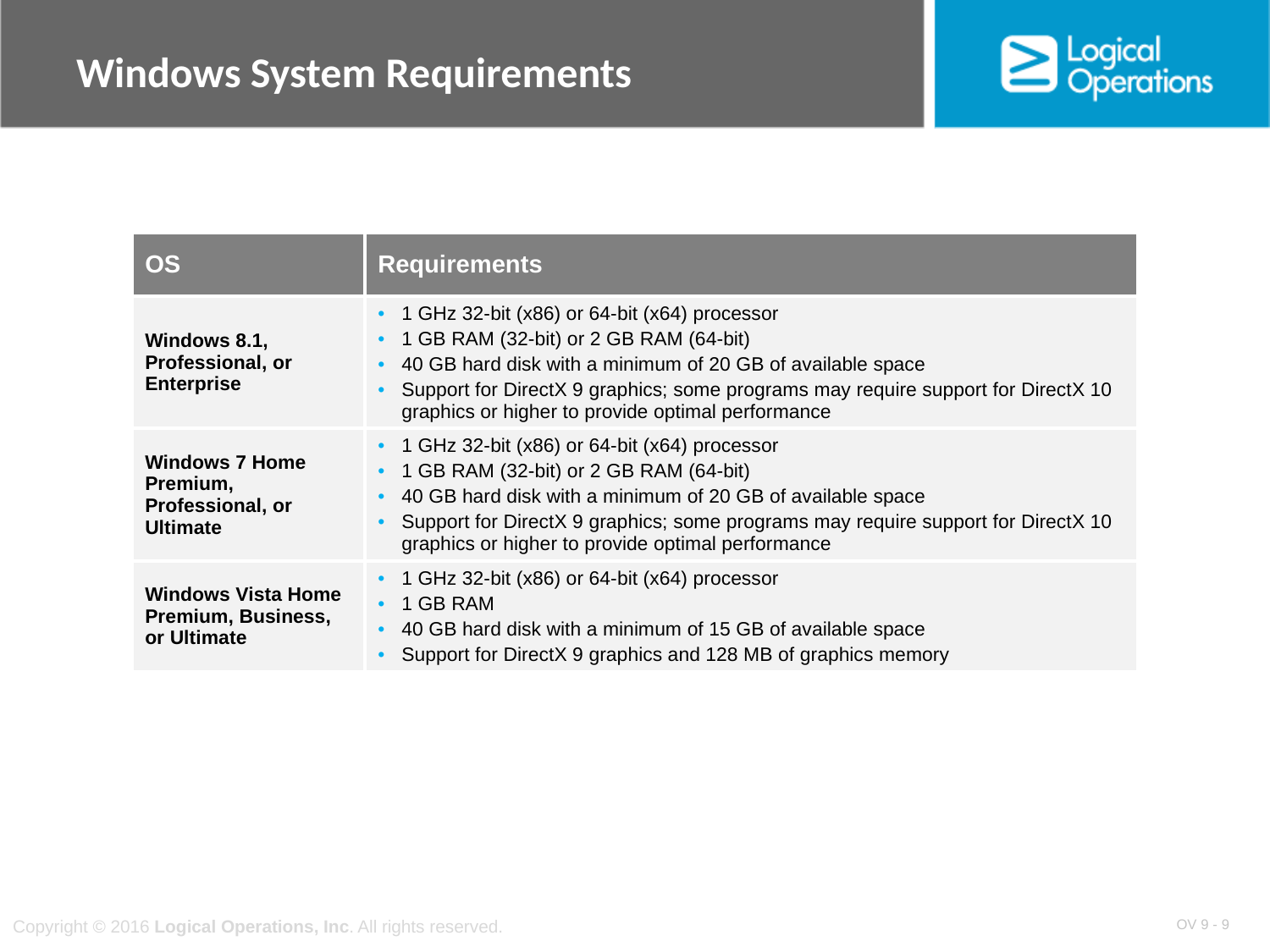

# Windows System Requirements
| OS | Requirements |
| --- | --- |
| Windows 8.1, Professional, or Enterprise | 1 GHz 32-bit (x86) or 64-bit (x64) processor 1 GB RAM (32-bit) or 2 GB RAM (64-bit) 40 GB hard disk with a minimum of 20 GB of available space Support for DirectX 9 graphics; some programs may require support for DirectX 10 graphics or higher to provide optimal performance |
| Windows 7 Home Premium, Professional, or Ultimate | 1 GHz 32-bit (x86) or 64-bit (x64) processor 1 GB RAM (32-bit) or 2 GB RAM (64-bit) 40 GB hard disk with a minimum of 20 GB of available space Support for DirectX 9 graphics; some programs may require support for DirectX 10 graphics or higher to provide optimal performance |
| Windows Vista Home Premium, Business, or Ultimate | 1 GHz 32-bit (x86) or 64-bit (x64) processor 1 GB RAM 40 GB hard disk with a minimum of 15 GB of available space Support for DirectX 9 graphics and 128 MB of graphics memory |